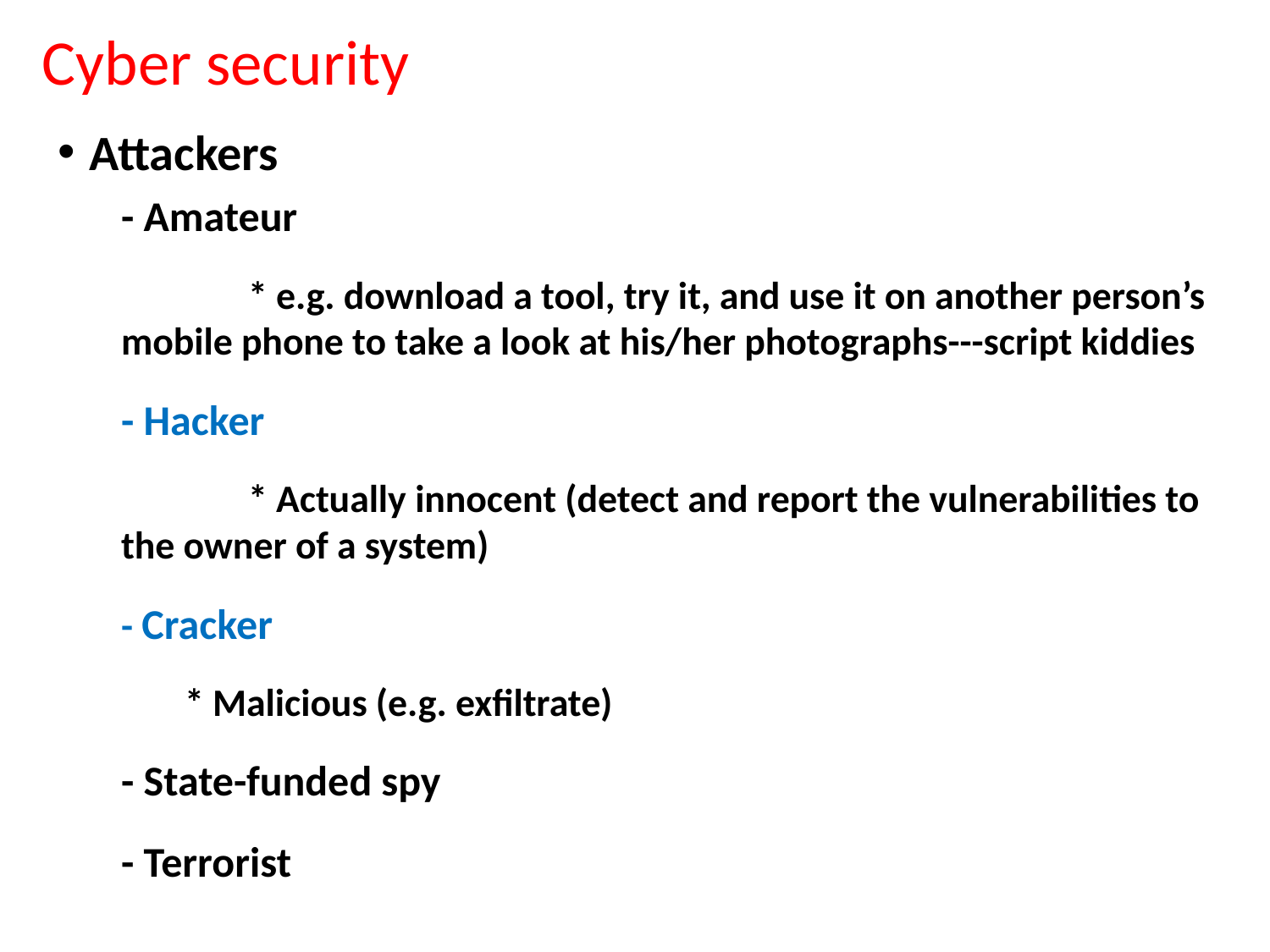

Cyber security
Attackers
- Amateur
	* e.g. download a tool, try it, and use it on another person’s mobile phone to take a look at his/her photographs---script kiddies
- Hacker
	* Actually innocent (detect and report the vulnerabilities to the owner of a system)
- Cracker
* Malicious (e.g. exfiltrate)
- State-funded spy
- Terrorist